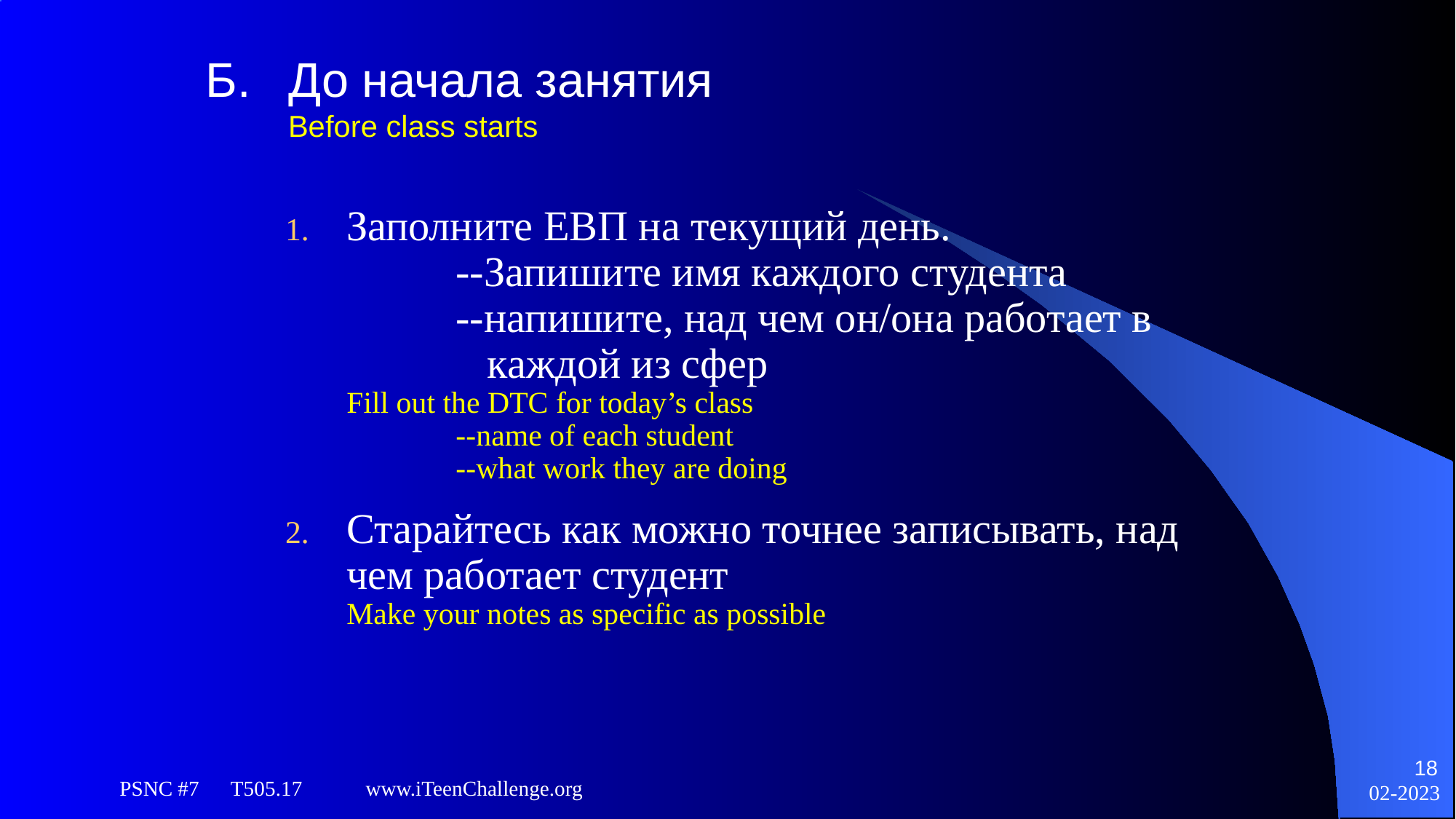

# Б. 	До начала занятия Before class starts
заполните ЕВП на текущий день.
	--Запишите имя каждого студента
	--напишите, над чем он/она работает в
	   каждой из сфер
Fill out the DTC for today’s class
	--name of each student
	--what work they are doing
Старайтесь как можно точнее записывать, над чем работает студент
Make your notes as specific as possible

18
PSNC #7      T505.17            www.iTeenChallenge.org
02-2023